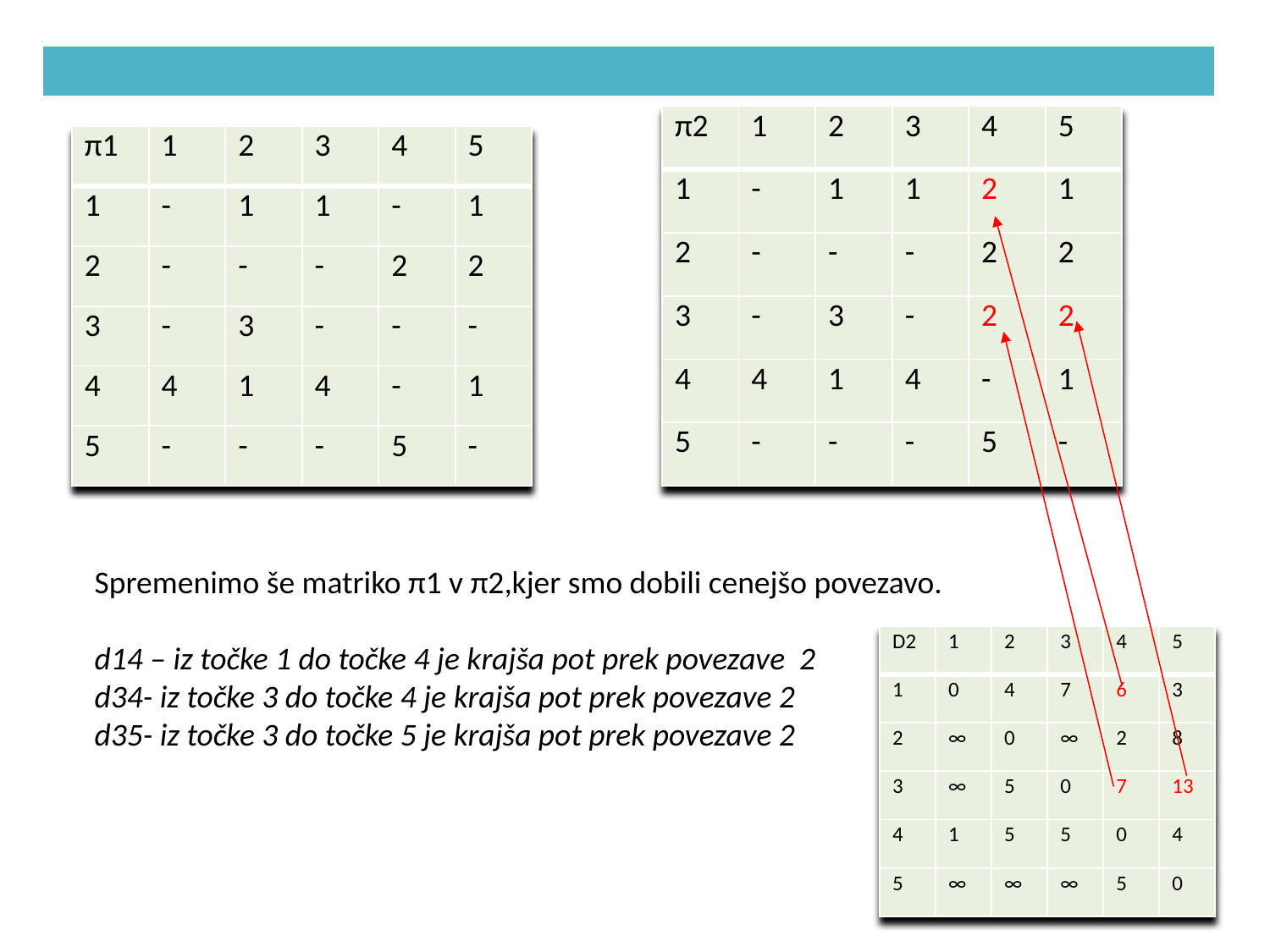

|  |
| --- |
| π2 | 1 | 2 | 3 | 4 | 5 |
| --- | --- | --- | --- | --- | --- |
| 1 | - | 1 | 1 | 2 | 1 |
| 2 | - | - | - | 2 | 2 |
| 3 | - | 3 | - | 2 | 2 |
| 4 | 4 | 1 | 4 | - | 1 |
| 5 | - | - | - | 5 | - |
| π1 | 1 | 2 | 3 | 4 | 5 |
| --- | --- | --- | --- | --- | --- |
| 1 | - | 1 | 1 | - | 1 |
| 2 | - | - | - | 2 | 2 |
| 3 | - | 3 | - | - | - |
| 4 | 4 | 1 | 4 | - | 1 |
| 5 | - | - | - | 5 | - |
Spremenimo še matriko π1 v π2,kjer smo dobili cenejšo povezavo.

d14 – iz točke 1 do točke 4 je krajša pot prek povezave  2
d34- iz točke 3 do točke 4 je krajša pot prek povezave 2
d35- iz točke 3 do točke 5 je krajša pot prek povezave 2

| D2 | 1 | 2 | 3 | 4 | 5 |
| --- | --- | --- | --- | --- | --- |
| 1 | 0 | 4 | 7 | 6 | 3 |
| 2 | ∞ | 0 | ∞ | 2 | 8 |
| 3 | ∞ | 5 | 0 | 7 | 13 |
| 4 | 1 | 5 | 5 | 0 | 4 |
| 5 | ∞ | ∞ | ∞ | 5 | 0 |